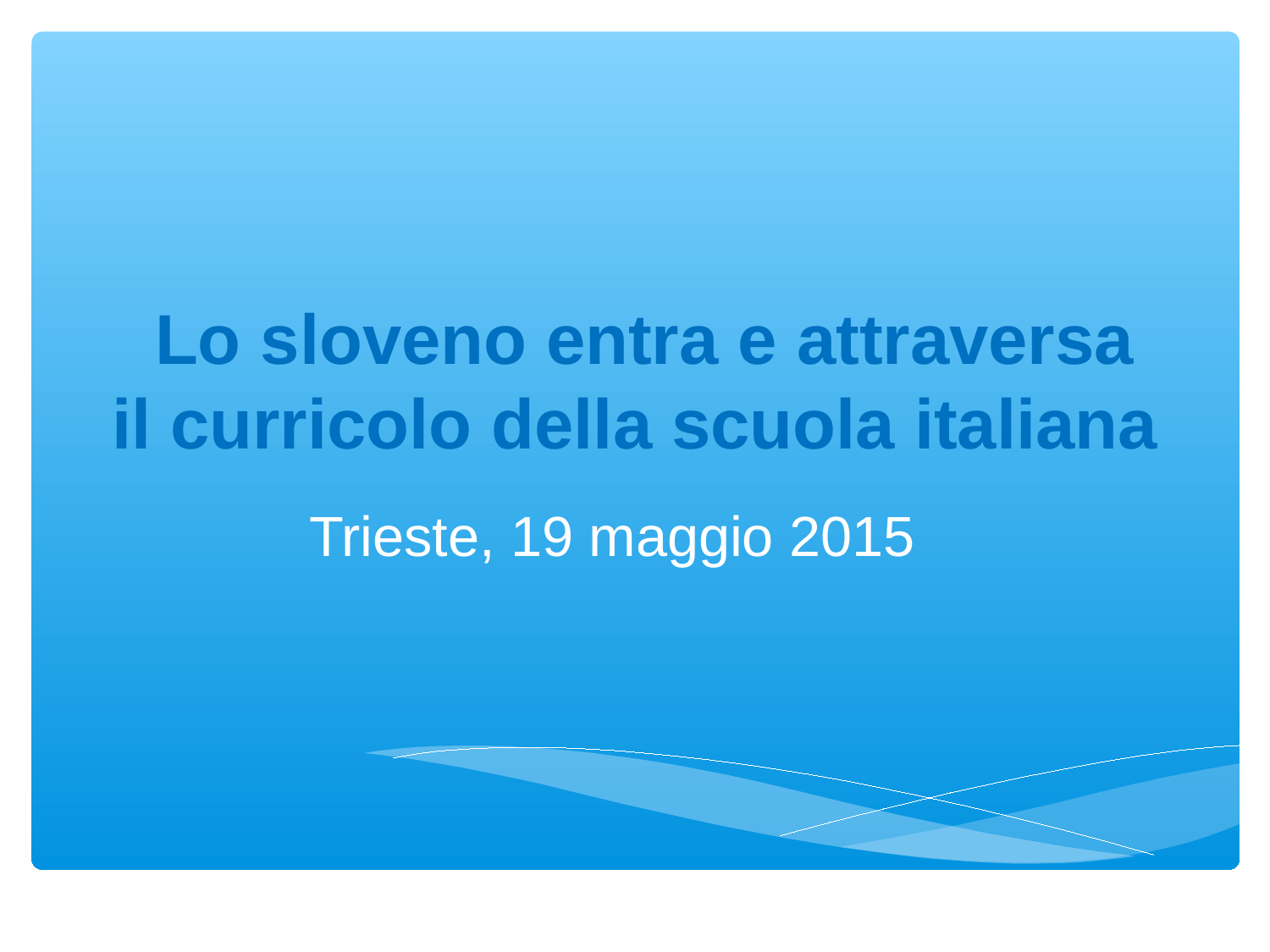

Lo sloveno entra e attraversa il curricolo della scuola italiana
Trieste, 19 maggio 2015